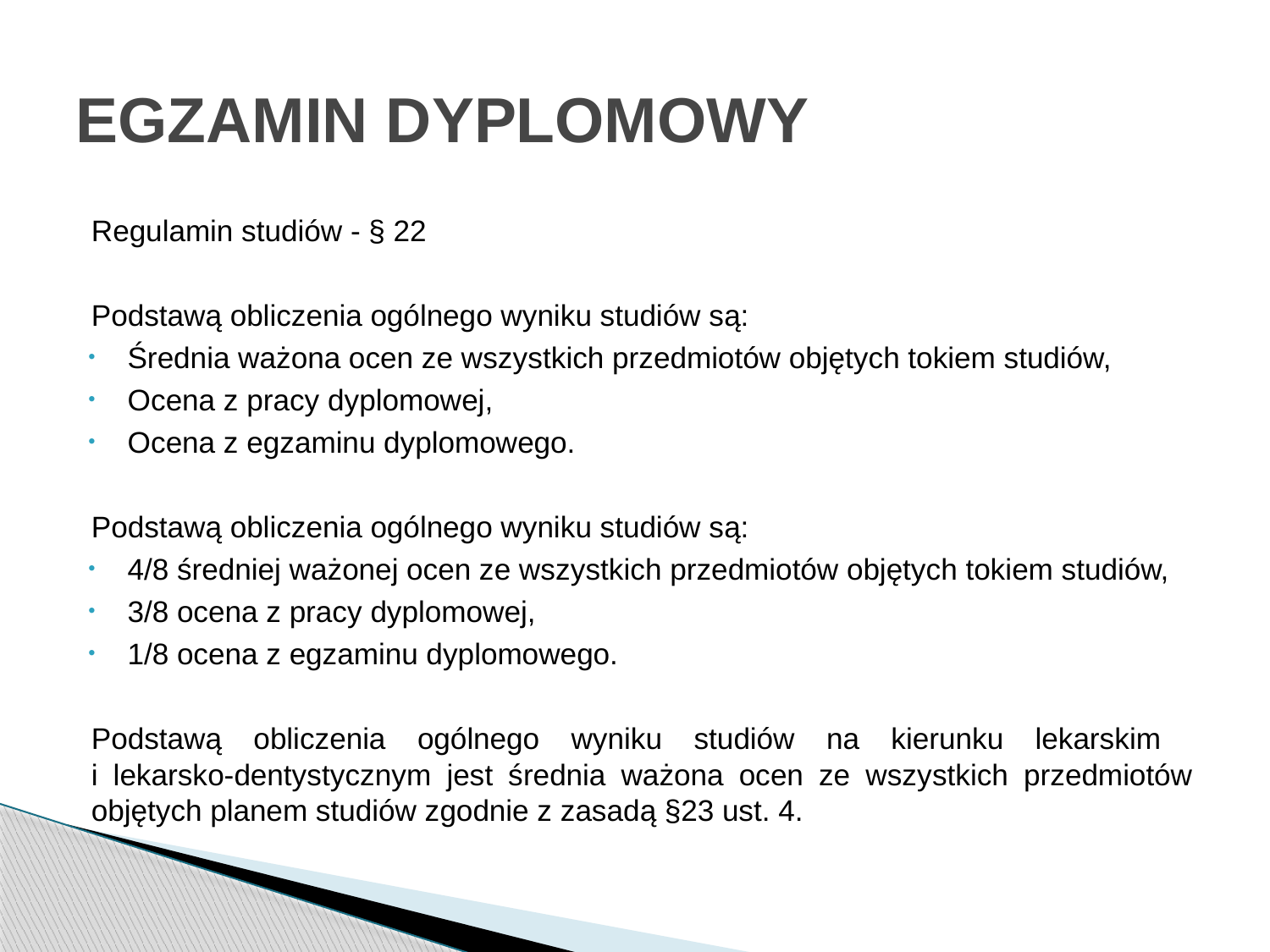

# EGZAMIN DYPLOMOWY
Regulamin studiów - § 22

Podstawą obliczenia ogólnego wyniku studiów są:
Średnia ważona ocen ze wszystkich przedmiotów objętych tokiem studiów,
Ocena z pracy dyplomowej,
Ocena z egzaminu dyplomowego.

Podstawą obliczenia ogólnego wyniku studiów są:
4/8 średniej ważonej ocen ze wszystkich przedmiotów objętych tokiem studiów,
3/8 ocena z pracy dyplomowej,
1/8 ocena z egzaminu dyplomowego.

Podstawą obliczenia ogólnego wyniku studiów na kierunku lekarskim
i lekarsko-dentystycznym jest średnia ważona ocen ze wszystkich przedmiotów objętych planem studiów zgodnie z zasadą §23 ust. 4.